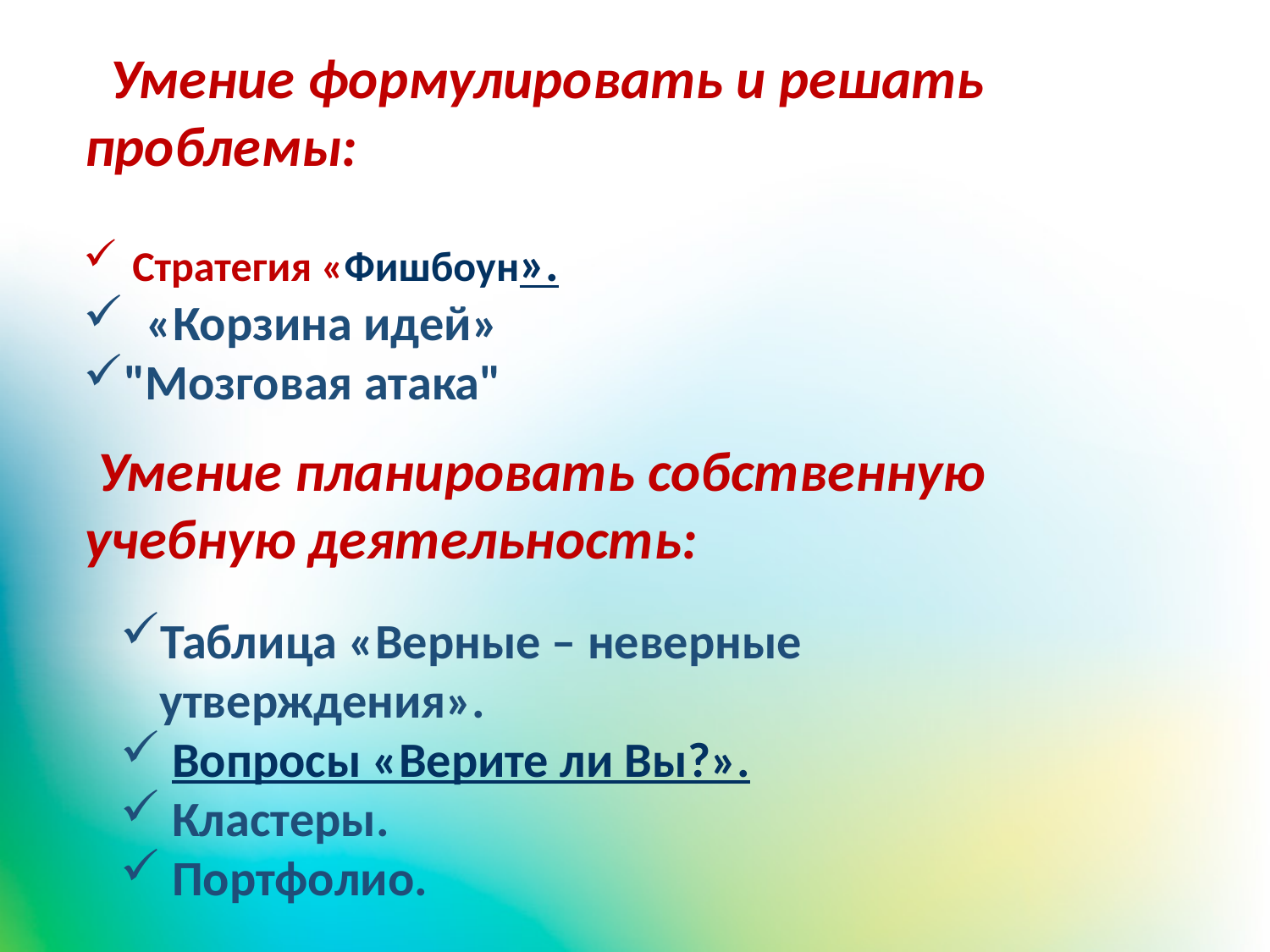

Умение формулировать и решать проблемы:
 Стратегия «Фишбоун».
  «Корзина идей»
"Мозговая атака"

 Умение планировать собственную
учебную деятельность:
Таблица «Верные – неверные утверждения».
 Вопросы «Верите ли Вы?».
 Кластеры.
 Портфолио.